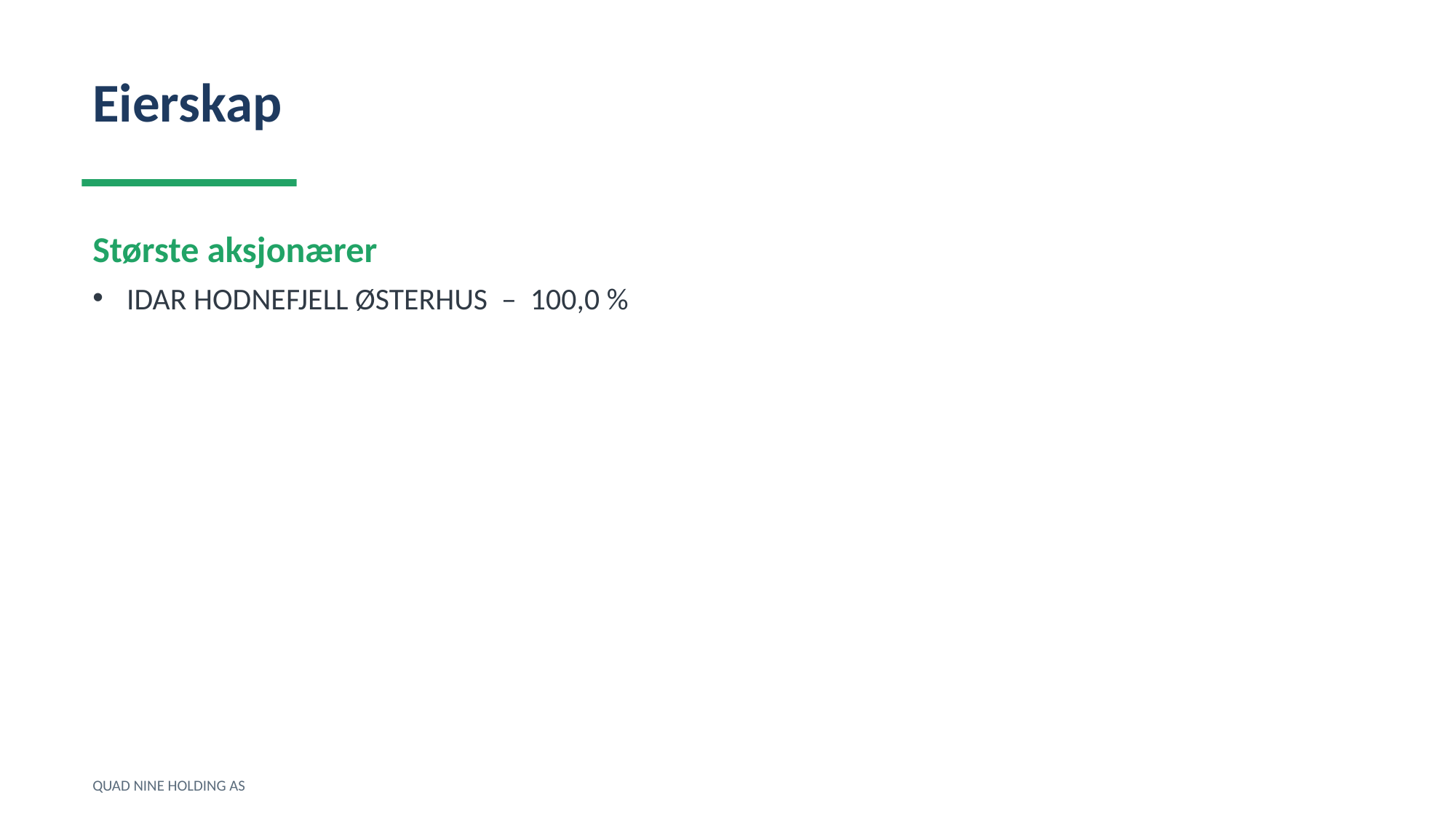

Eierskap

Største aksjonærer
IDAR HODNEFJELL ØSTERHUS  –  100,0 %
QUAD NINE HOLDING AS